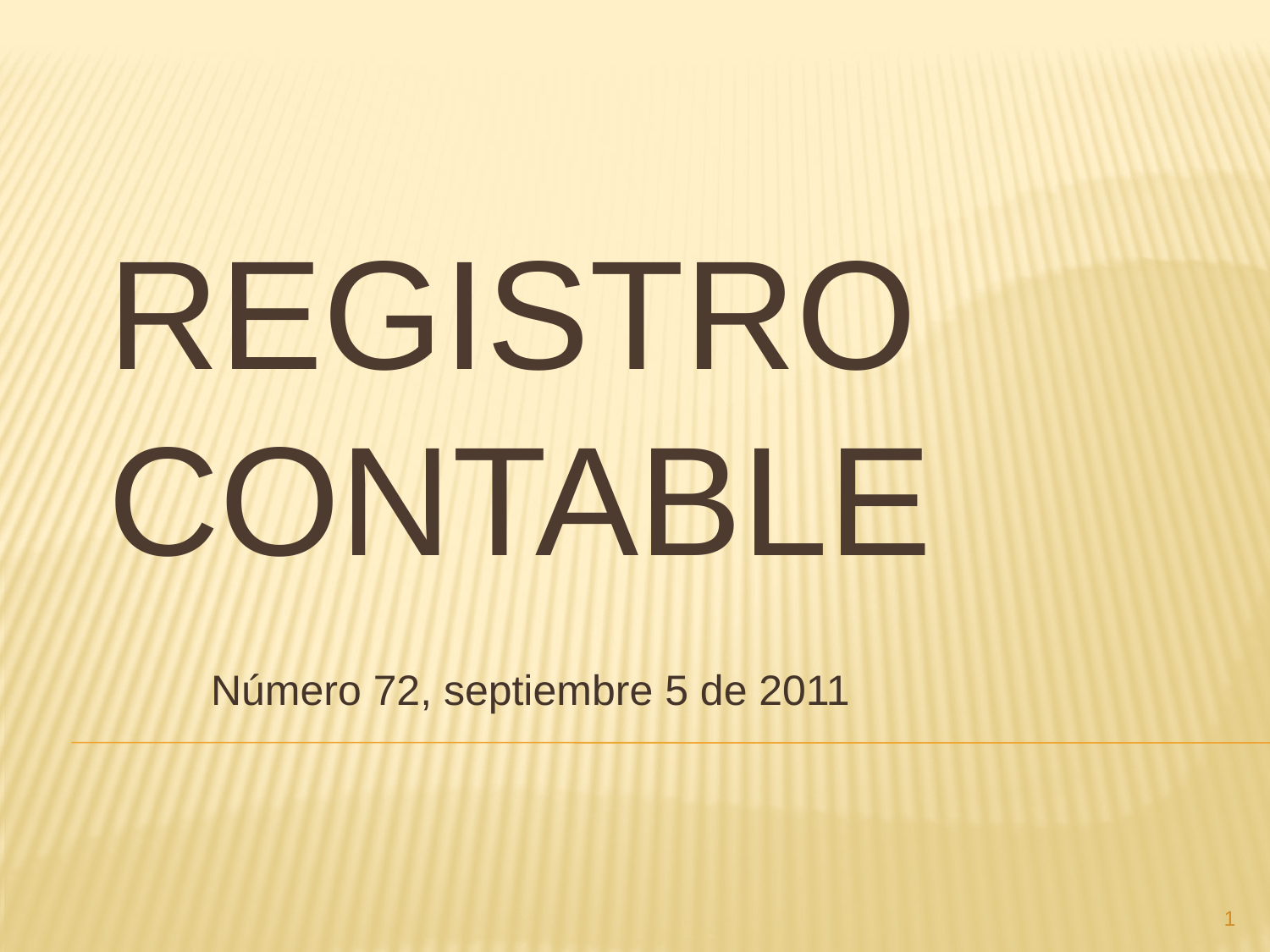

# Registro contable
Número 72, septiembre 5 de 2011
1